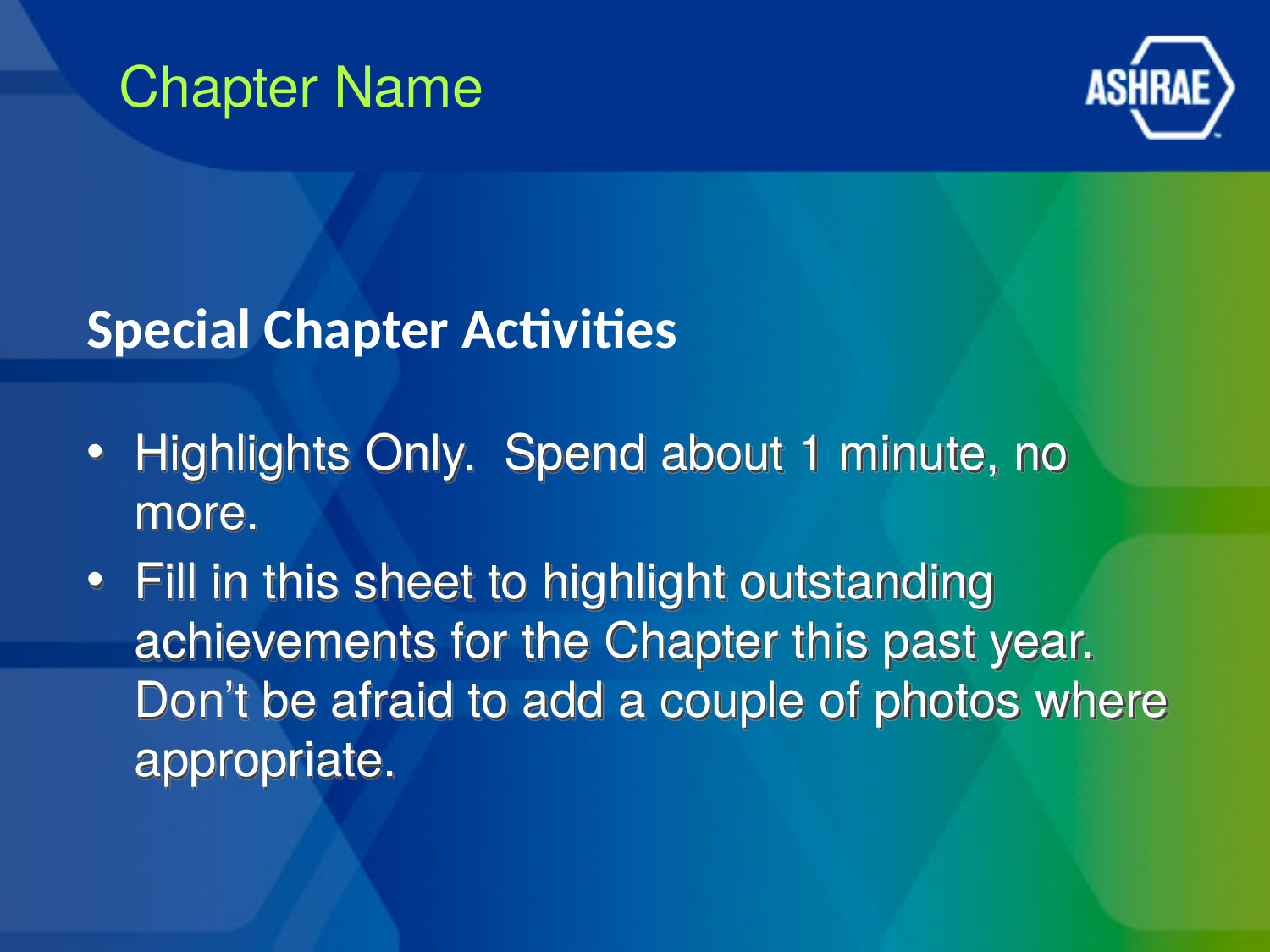

# Chapter Name
Special Chapter Activities
Highlights Only.  Spend about 1 minute, no more.
Fill in this sheet to highlight outstanding achievements for the Chapter this past year. Don’t be afraid to add a couple of photos where appropriate.